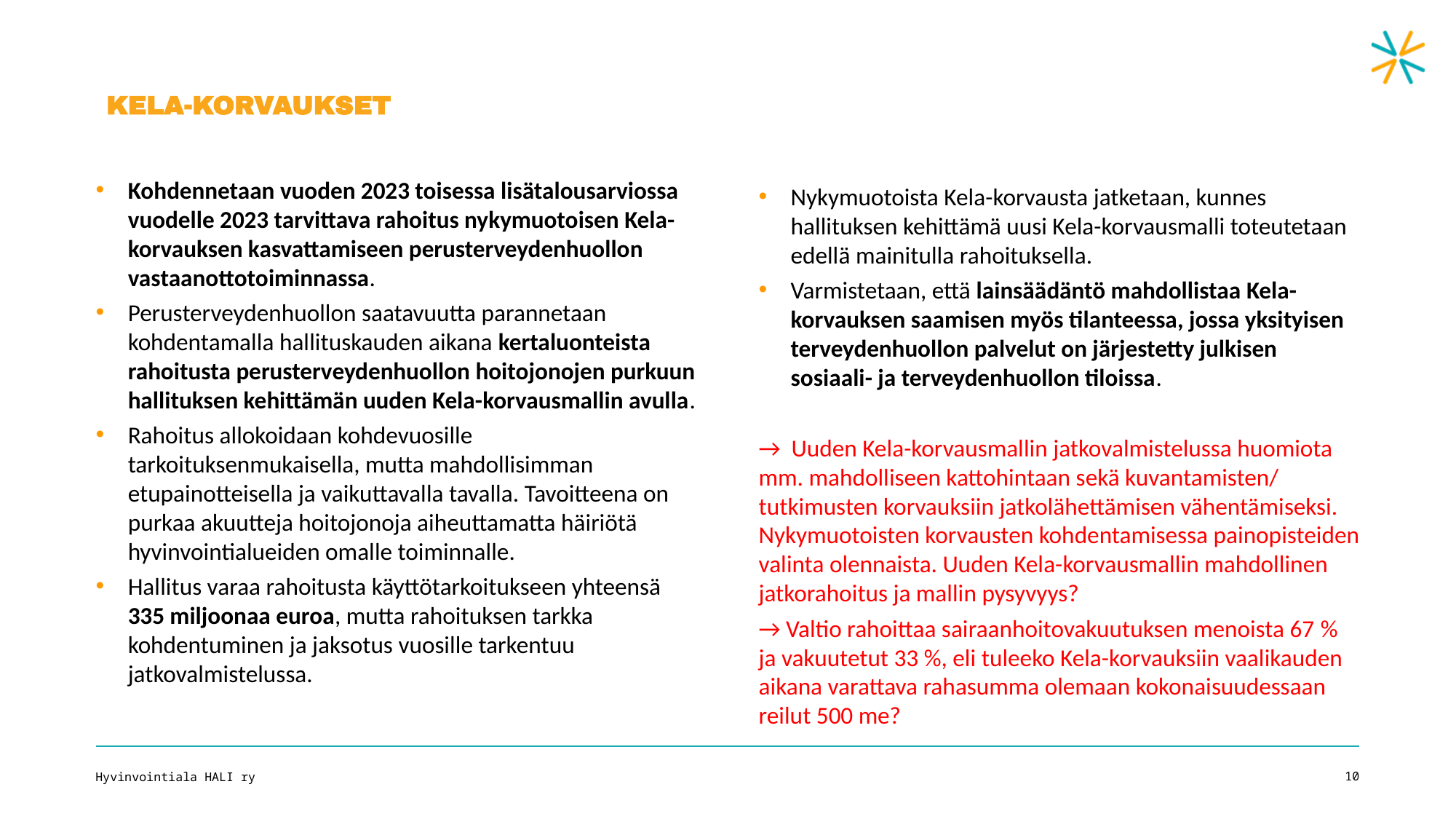

KELA-KORVAUKSET
Kohdennetaan vuoden 2023 toisessa lisätalousarviossa vuodelle 2023 tarvittava rahoitus nykymuotoisen Kela-korvauksen kasvattamiseen perusterveydenhuollon vastaanottotoiminnassa.
Perusterveydenhuollon saatavuutta parannetaan kohdentamalla hallituskauden aikana kertaluonteista rahoitusta perusterveydenhuollon hoitojonojen purkuun hallituksen kehittämän uuden Kela-korvausmallin avulla.
Rahoitus allokoidaan kohdevuosille tarkoituksenmukaisella, mutta mahdollisimman etupainotteisella ja vaikuttavalla tavalla. Tavoitteena on purkaa akuutteja hoitojonoja aiheuttamatta häiriötä hyvinvointialueiden omalle toiminnalle.
Hallitus varaa rahoitusta käyttötarkoitukseen yhteensä 335 miljoonaa euroa, mutta rahoituksen tarkka kohdentuminen ja jaksotus vuosille tarkentuu jatkovalmistelussa.
Nykymuotoista Kela-korvausta jatketaan, kunnes hallituksen kehittämä uusi Kela-korvausmalli toteutetaan edellä mainitulla rahoituksella.
Varmistetaan, että lainsäädäntö mahdollistaa Kela-korvauksen saamisen myös tilanteessa, jossa yksityisen terveydenhuollon palvelut on järjestetty julkisen sosiaali- ja terveydenhuollon tiloissa.

→  Uuden Kela-korvausmallin jatkovalmistelussa huomiota mm. mahdolliseen kattohintaan sekä kuvantamisten/
tutkimusten korvauksiin jatkolähettämisen vähentämiseksi. Nykymuotoisten korvausten kohdentamisessa painopisteiden valinta olennaista. Uuden Kela-korvausmallin mahdollinen jatkorahoitus ja mallin pysyvyys?
→ Valtio rahoittaa sairaanhoitovakuutuksen menoista 67 % ja vakuutetut 33 %, eli tuleeko Kela-korvauksiin vaalikauden aikana varattava rahasumma olemaan kokonaisuudessaan reilut 500 me?

Hyvinvointiala HALI ry
10